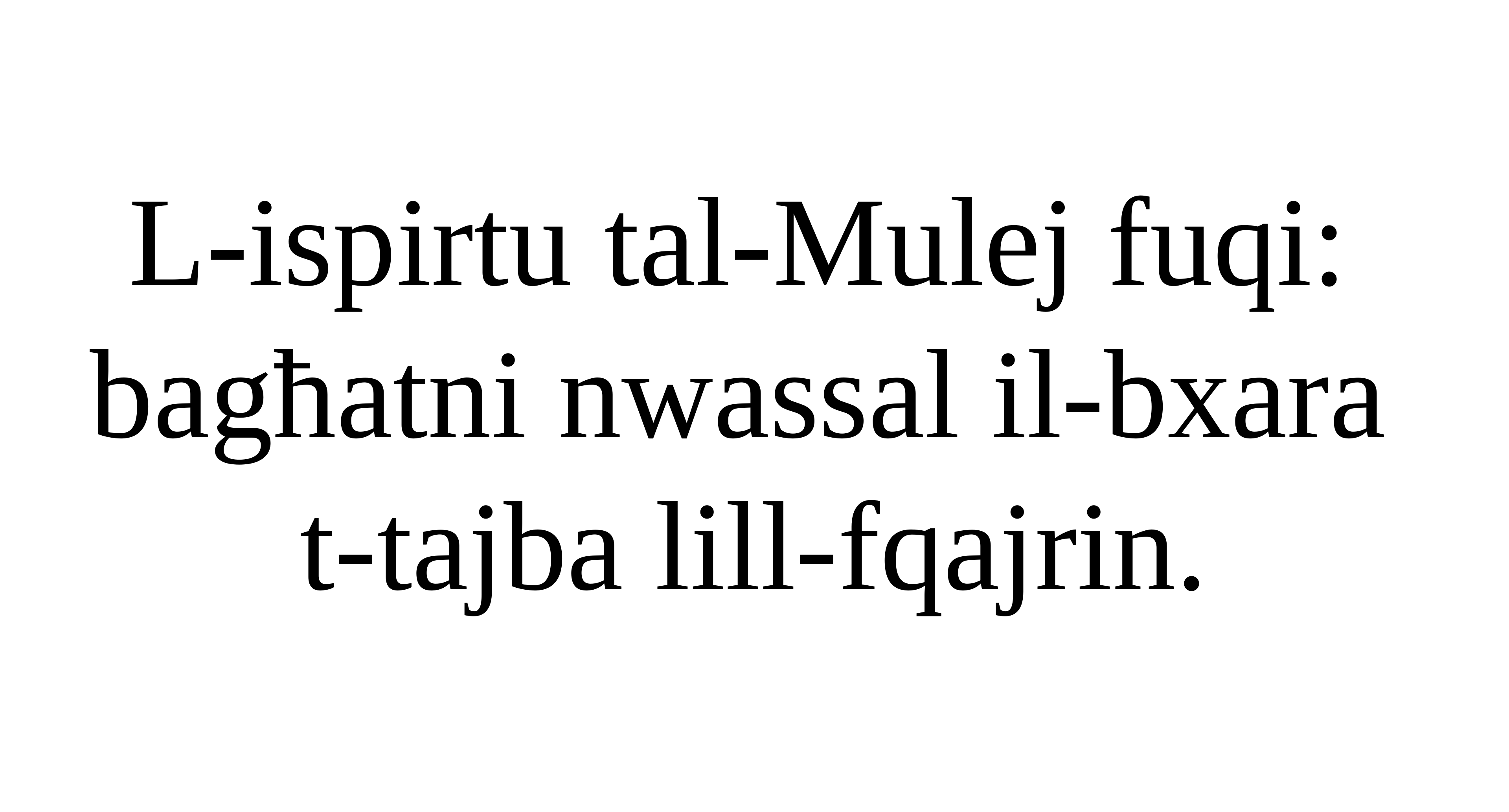

L-ispirtu tal-Mulej fuqi:
bagħatni nwassal il-bxara
t-tajba lill-fqajrin.